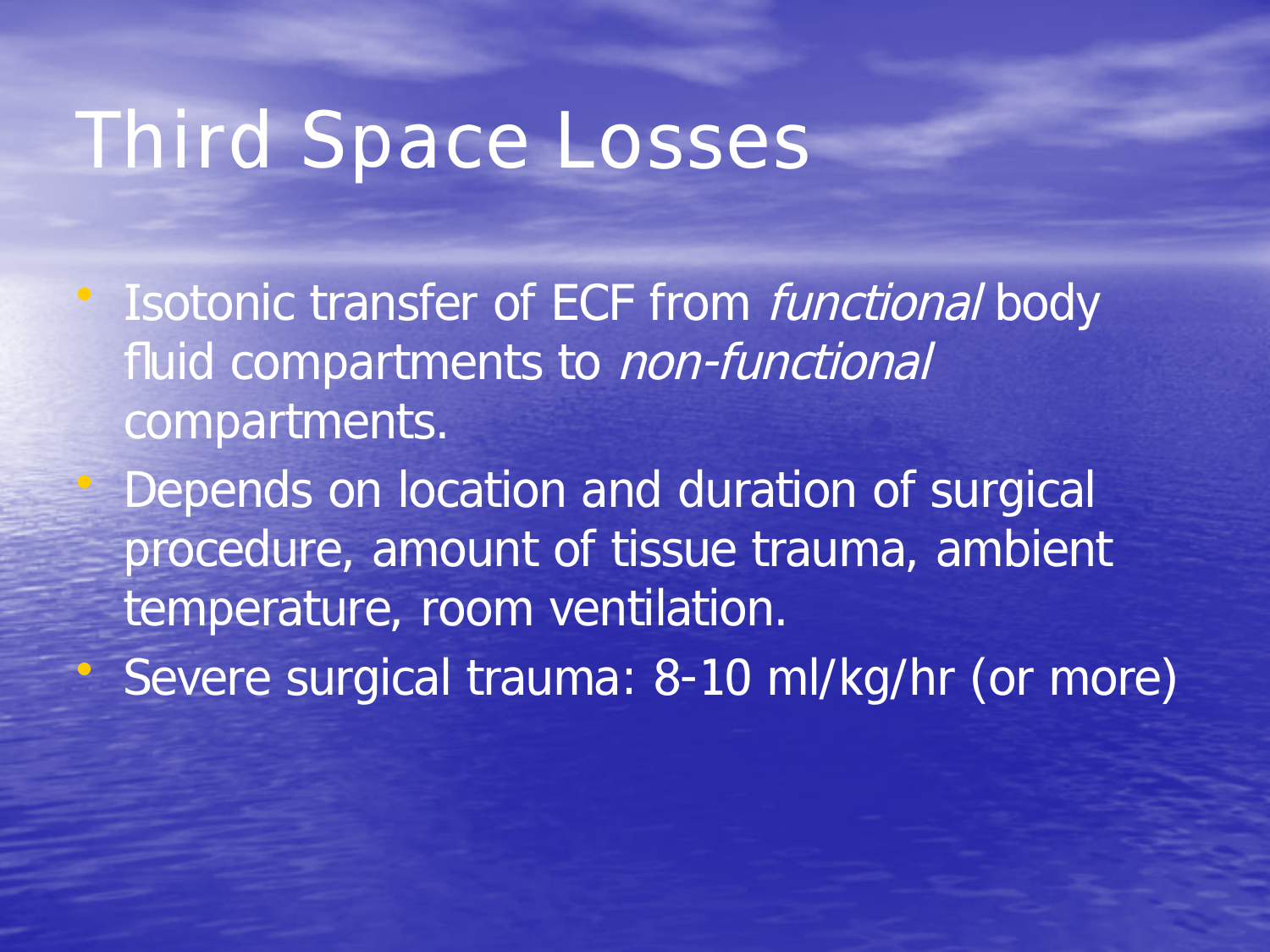

# Third Space Losses
Isotonic transfer of ECF from functional body fluid compartments to non-functional compartments.
Depends on location and duration of surgical procedure, amount of tissue trauma, ambient temperature, room ventilation.
Severe surgical trauma: 8-10 ml/kg/hr (or more)